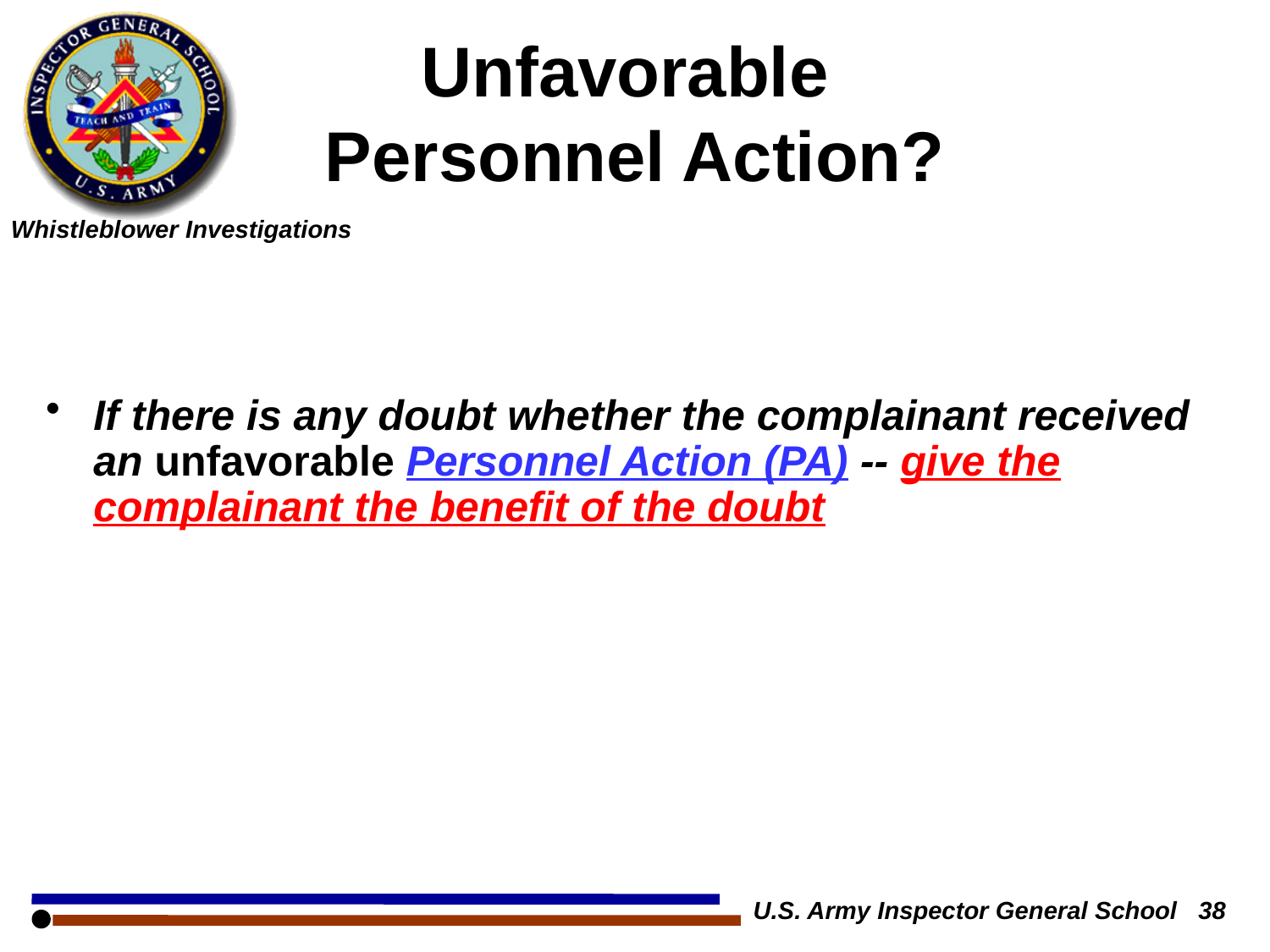

# Unfavorable Personnel Action?

If there is any doubt whether the complainant received an unfavorable Personnel Action (PA) -- give the complainant the benefit of the doubt

U.S. Army Inspector General School   38